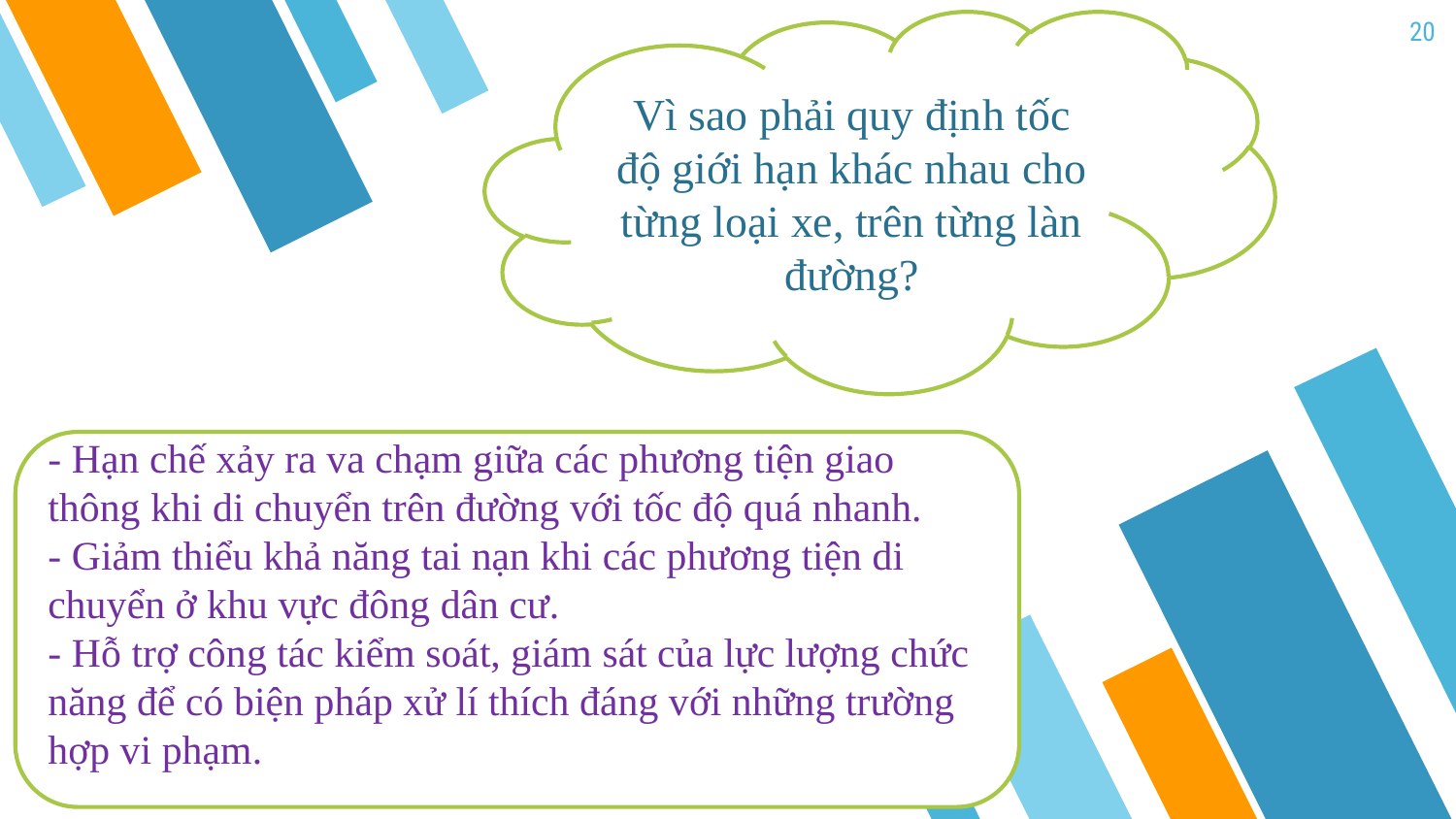

20
Vì sao phải quy định tốc độ giới hạn khác nhau cho từng loại xe, trên từng làn đường?
- Hạn chế xảy ra va chạm giữa các phương tiện giao thông khi di chuyển trên đường với tốc độ quá nhanh.
- Giảm thiểu khả năng tai nạn khi các phương tiện di chuyển ở khu vực đông dân cư.
- Hỗ trợ công tác kiểm soát, giám sát của lực lượng chức năng để có biện pháp xử lí thích đáng với những trường hợp vi phạm.